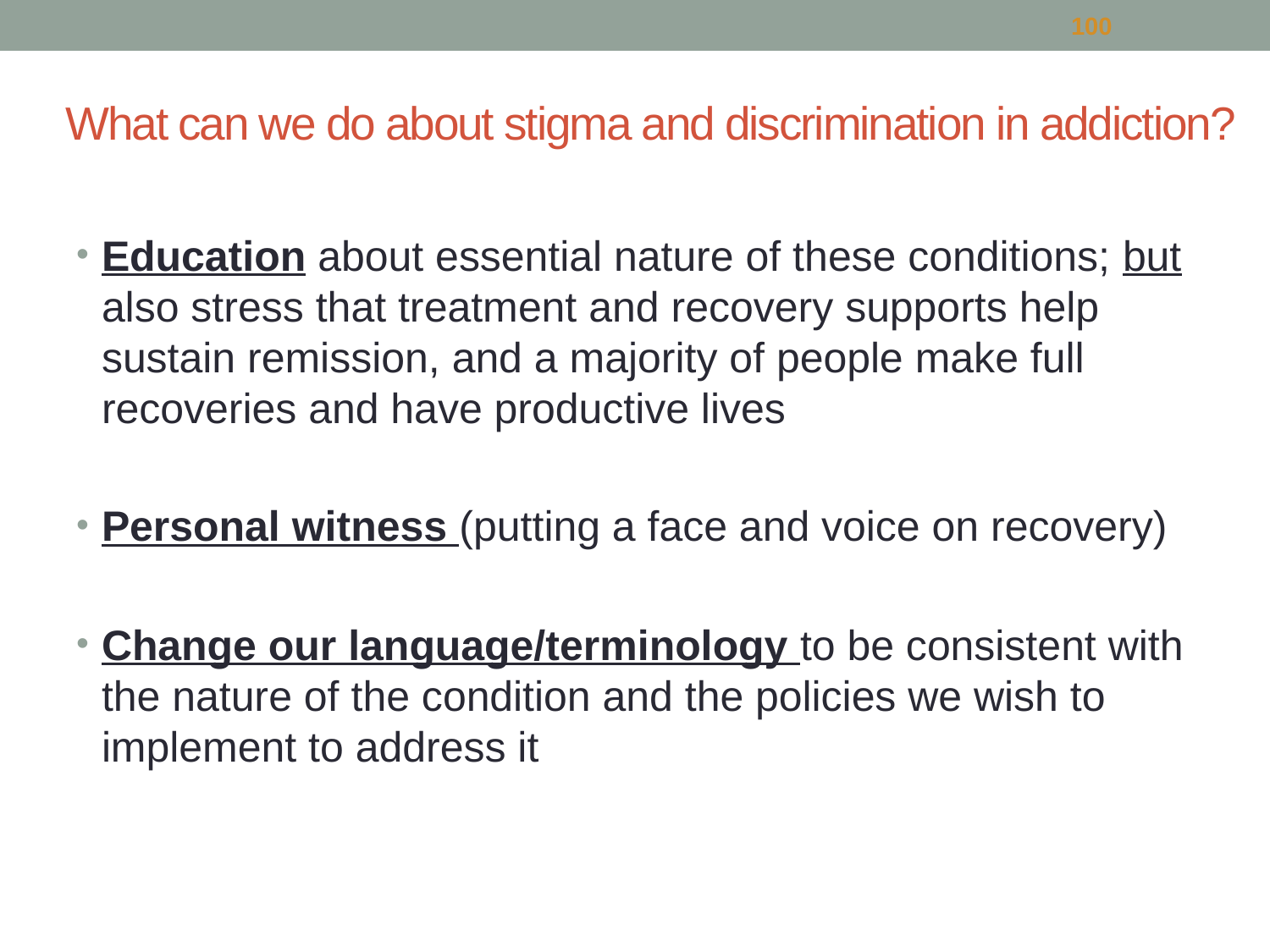

100
# What can we do about stigma and discrimination in addiction?
Education about essential nature of these conditions; but also stress that treatment and recovery supports help sustain remission, and a majority of people make full recoveries and have productive lives

Personal witness (putting a face and voice on recovery)

Change our language/terminology to be consistent with the nature of the condition and the policies we wish to implement to address it